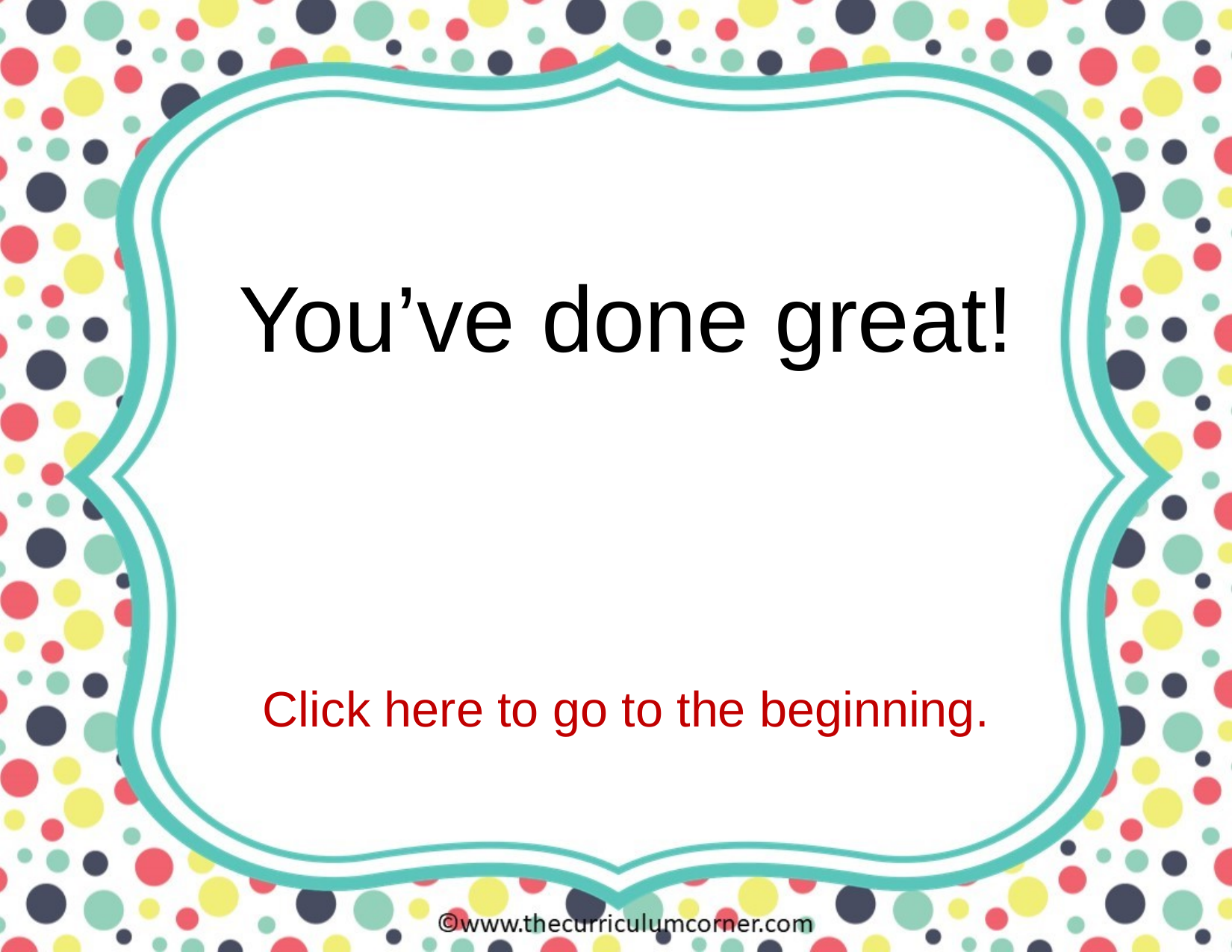

You’ve done great!
Click here to go to the beginning.